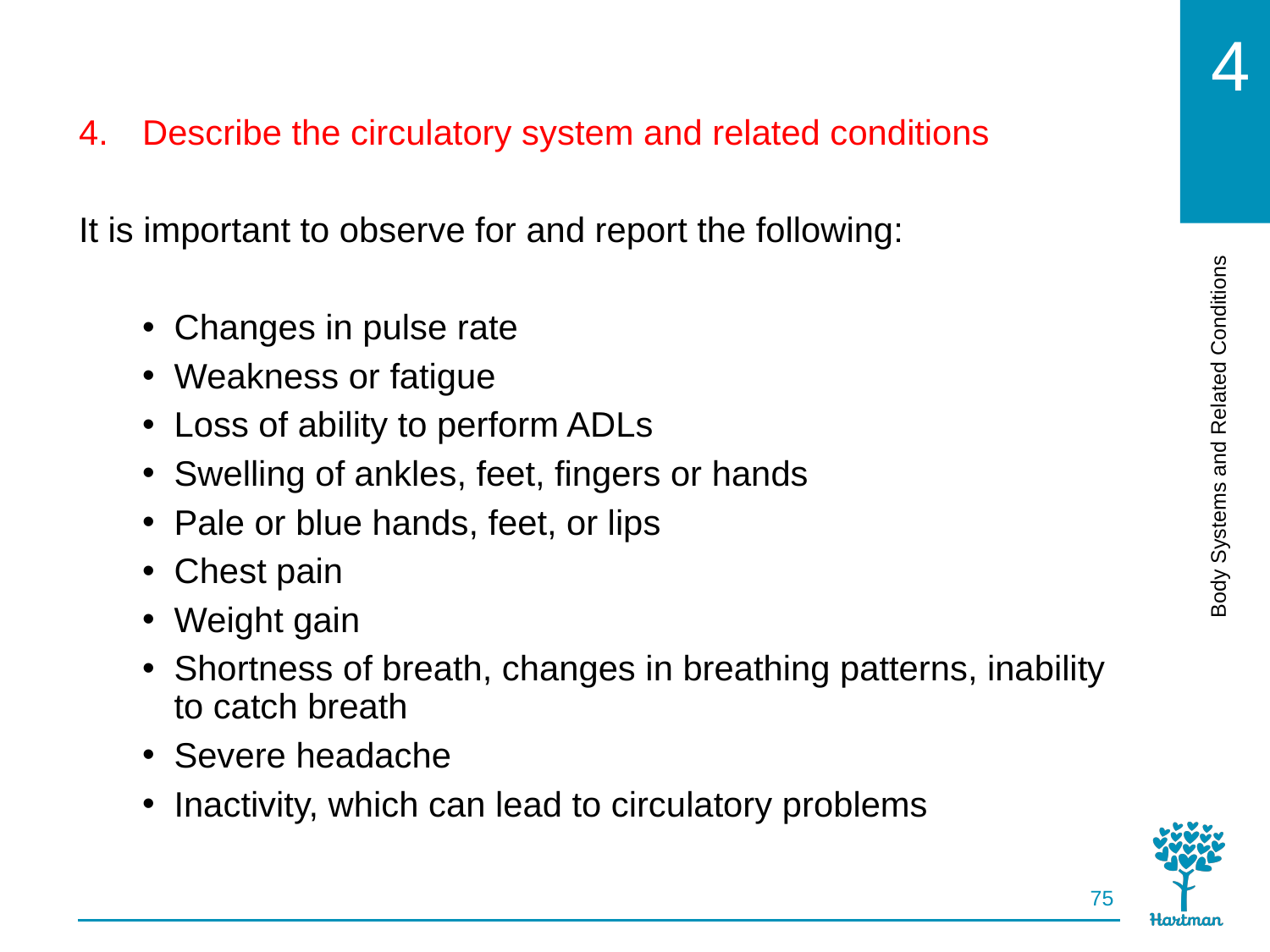

# LO4, content 6
Describe the circulatory system and related conditions

It is important to observe for and report the following:

Changes in pulse rate
Weakness or fatigue
Loss of ability to perform ADLs
Swelling of ankles, feet, fingers or hands
Pale or blue hands, feet, or lips
Chest pain
Weight gain
Shortness of breath, changes in breathing patterns, inability to catch breath
Severe headache
Inactivity, which can lead to circulatory problems

75